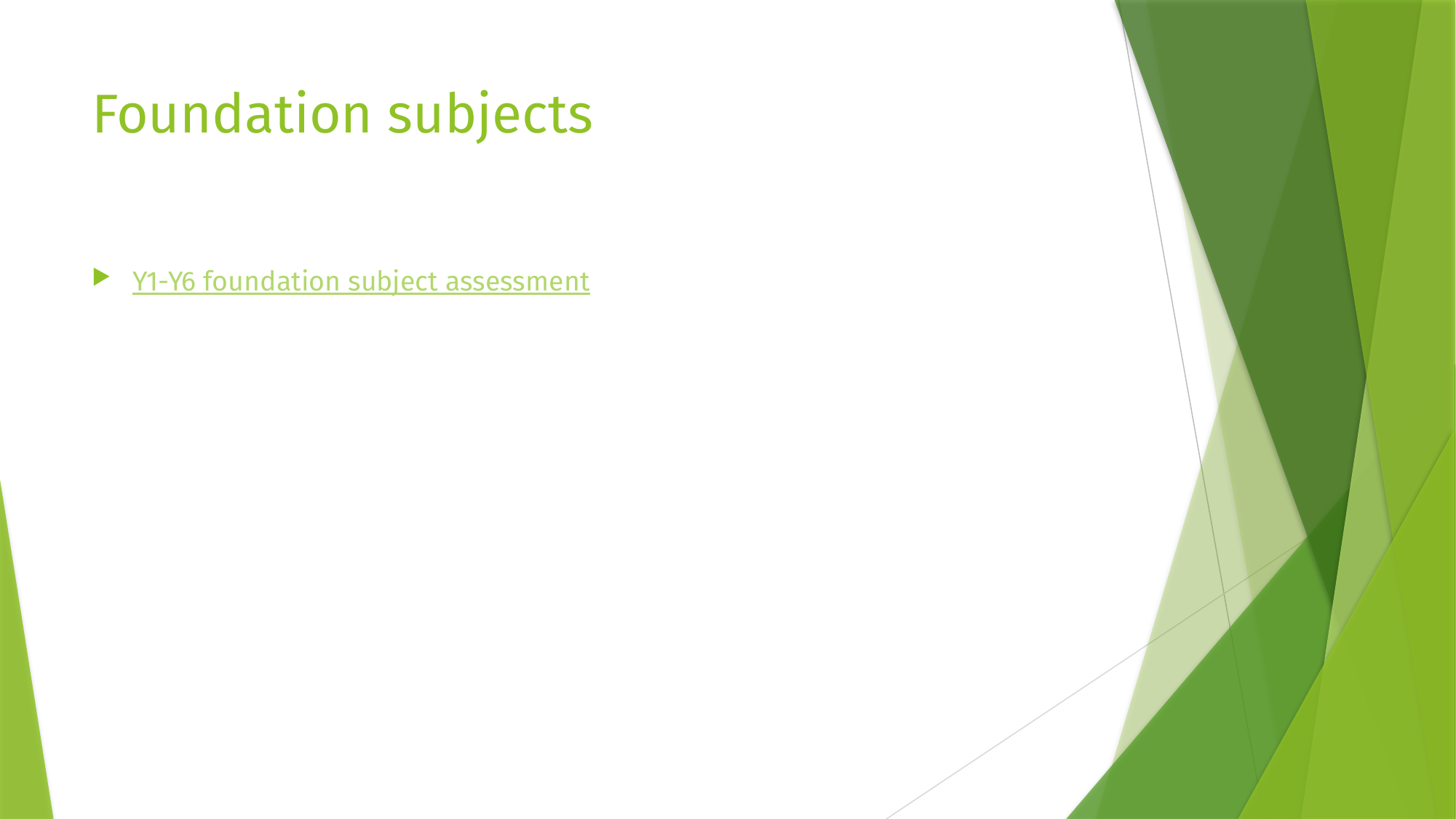

# Foundation subjects
Y1-Y6 foundation subject assessment